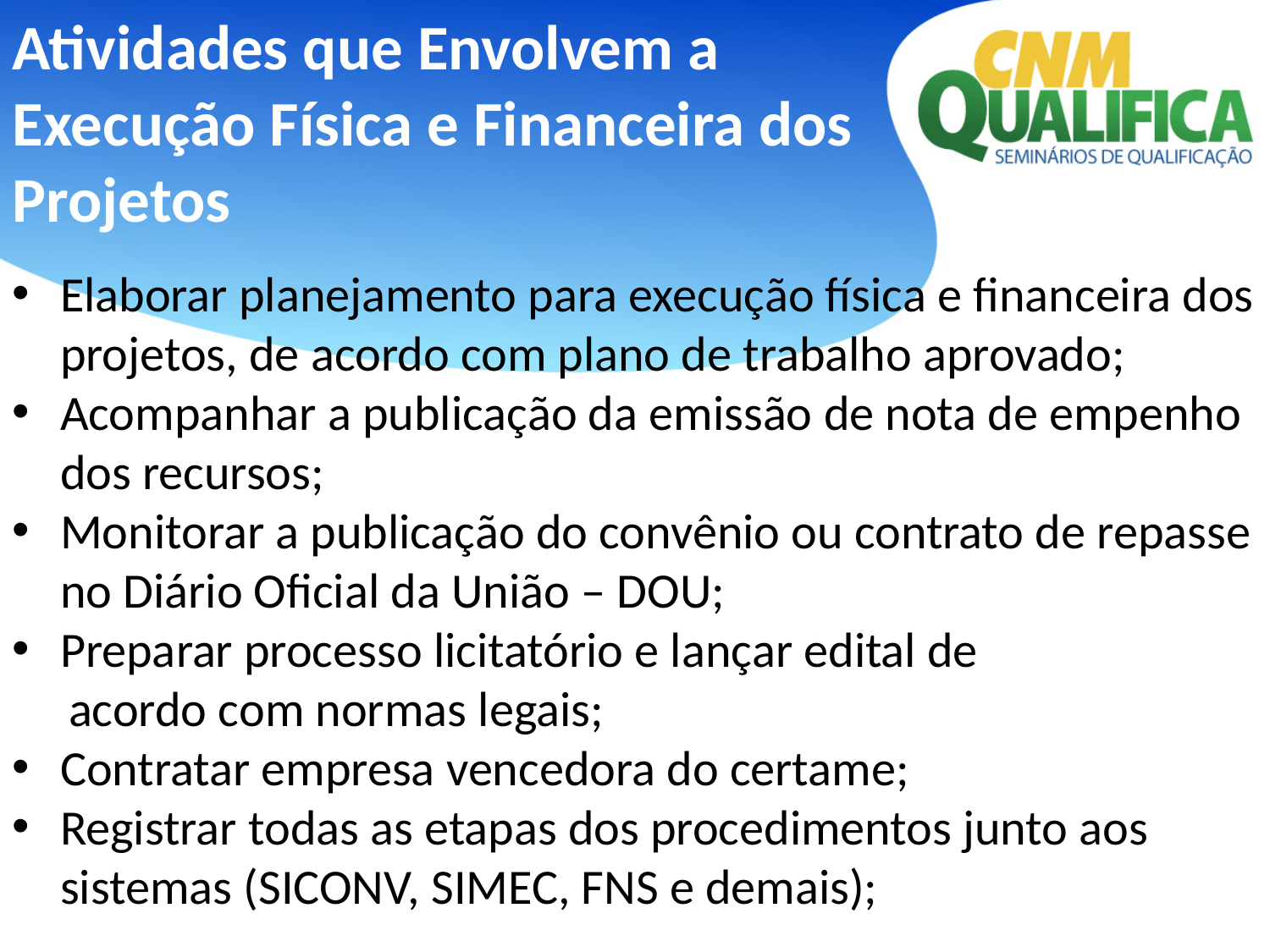

Atividades que Envolvem a Execução Física e Financeira dos Projetos
Elaborar planejamento para execução física e financeira dos projetos, de acordo com plano de trabalho aprovado;
Acompanhar a publicação da emissão de nota de empenho dos recursos;
Monitorar a publicação do convênio ou contrato de repasse no Diário Oficial da União – DOU;
Preparar processo licitatório e lançar edital de
     acordo com normas legais;
Contratar empresa vencedora do certame;
Registrar todas as etapas dos procedimentos junto aos sistemas (SICONV, SIMEC, FNS e demais);